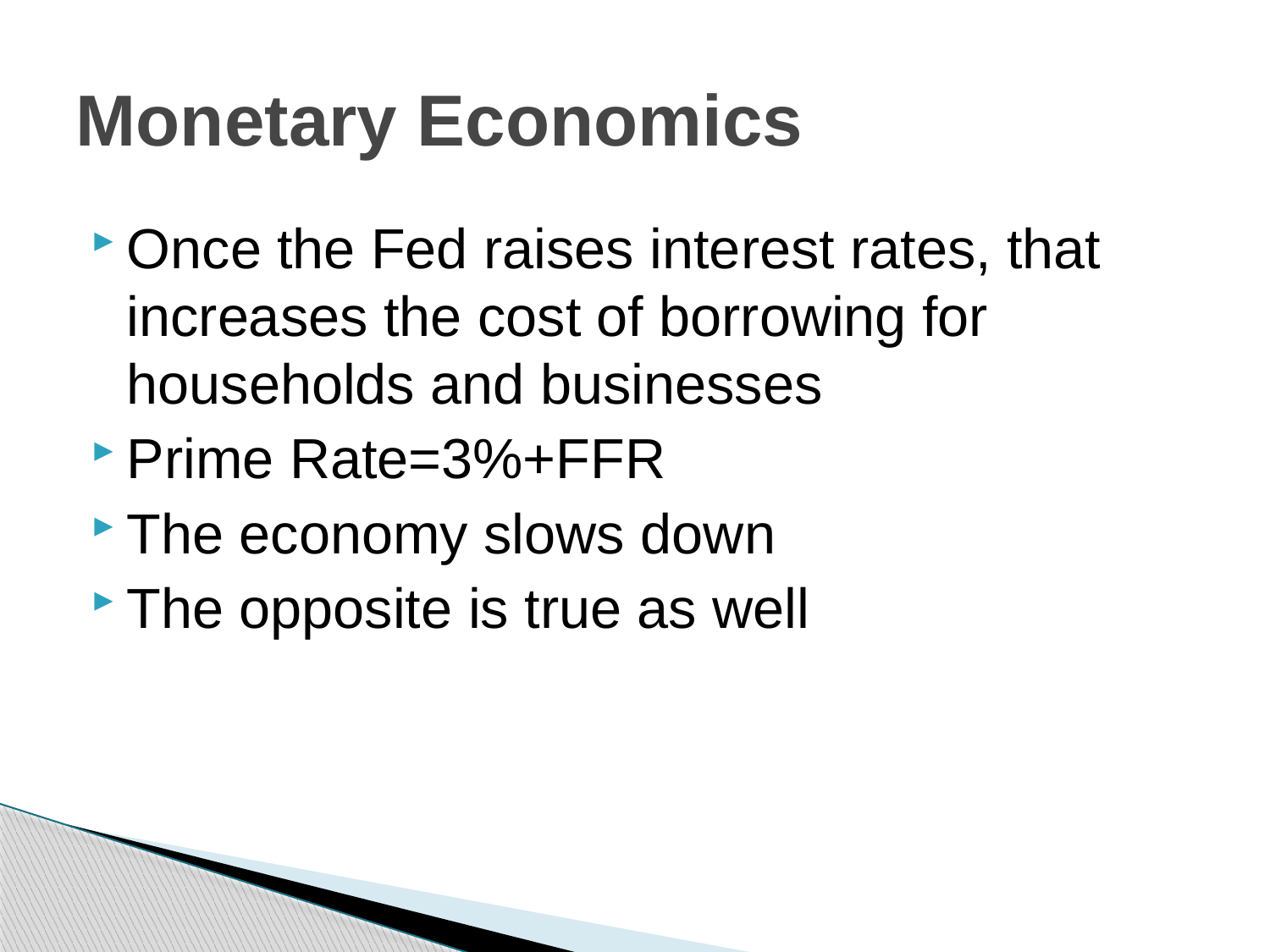

# Monetary Economics
Once the Fed raises interest rates, that increases the cost of borrowing for households and businesses
Prime Rate=3%+FFR
The economy slows down
The opposite is true as well